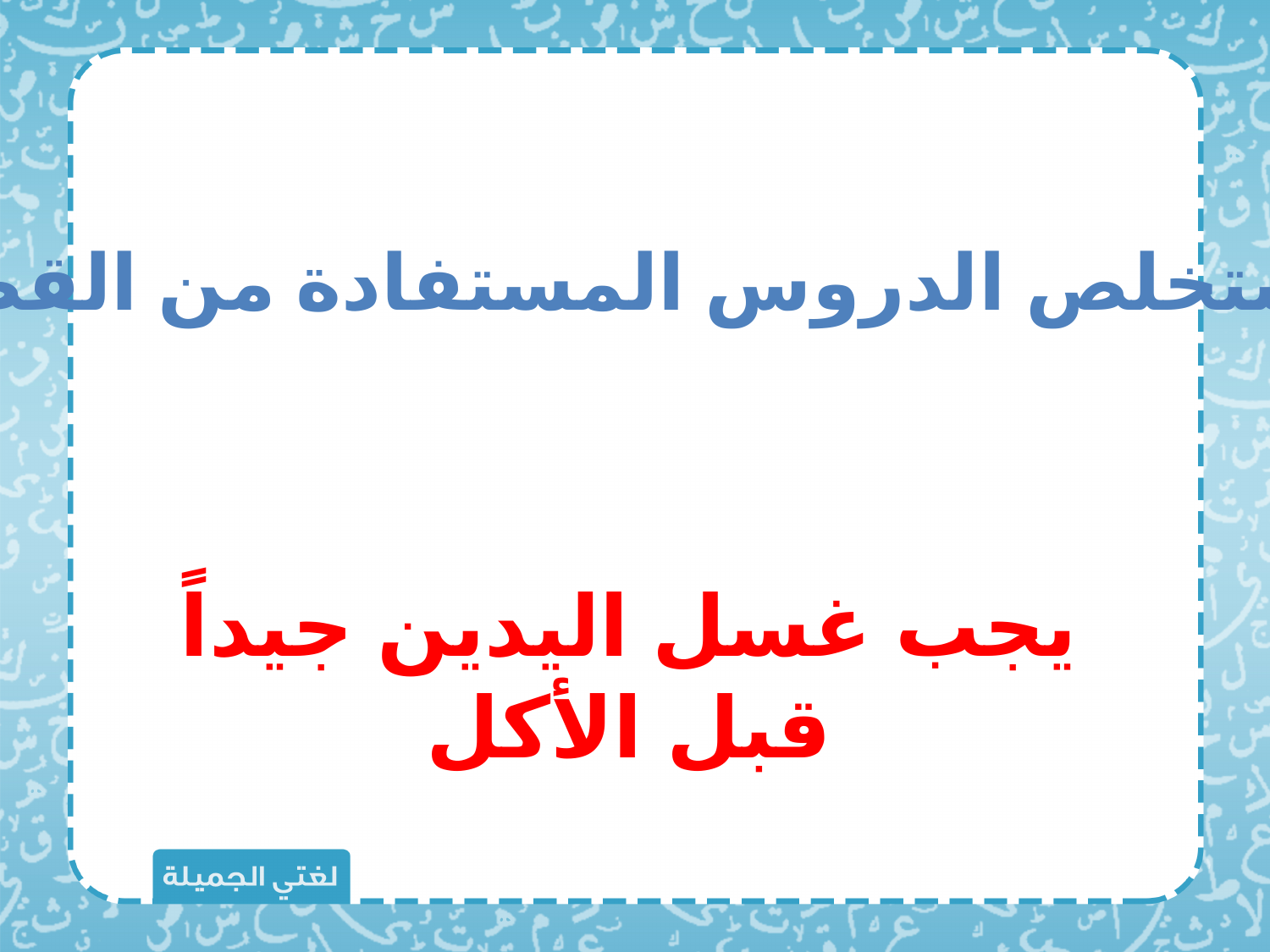

أستخلص الدروس المستفادة من القصة
يجب غسل اليدين جيداً قبل الأكل